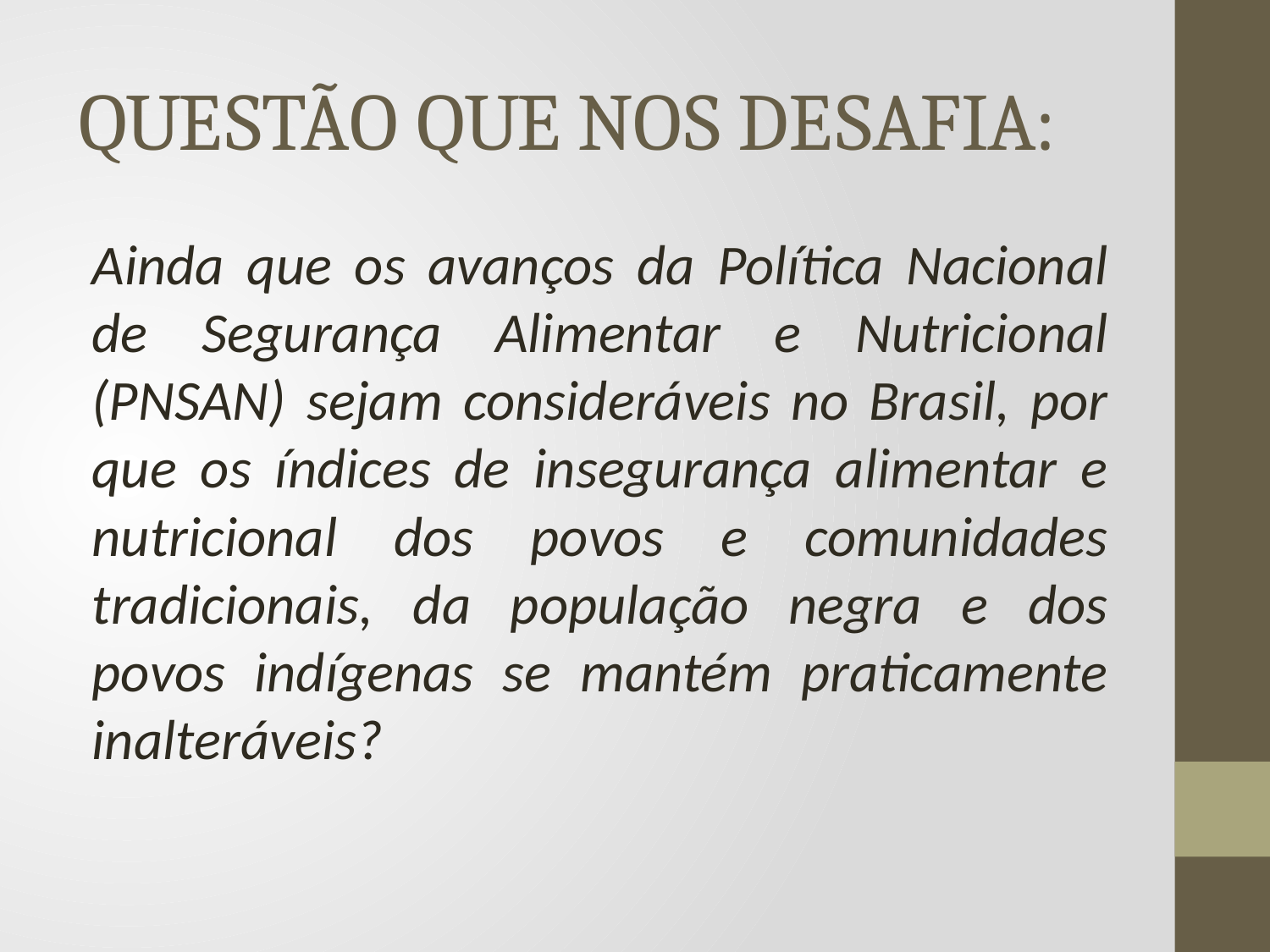

# QUESTÃO QUE NOS DESAFIA:
Ainda que os avanços da Política Nacional de Segurança Alimentar e Nutricional (PNSAN) sejam consideráveis no Brasil, por que os índices de insegurança alimentar e nutricional dos povos e comunidades tradicionais, da população negra e dos povos indígenas se mantém praticamente inalteráveis?